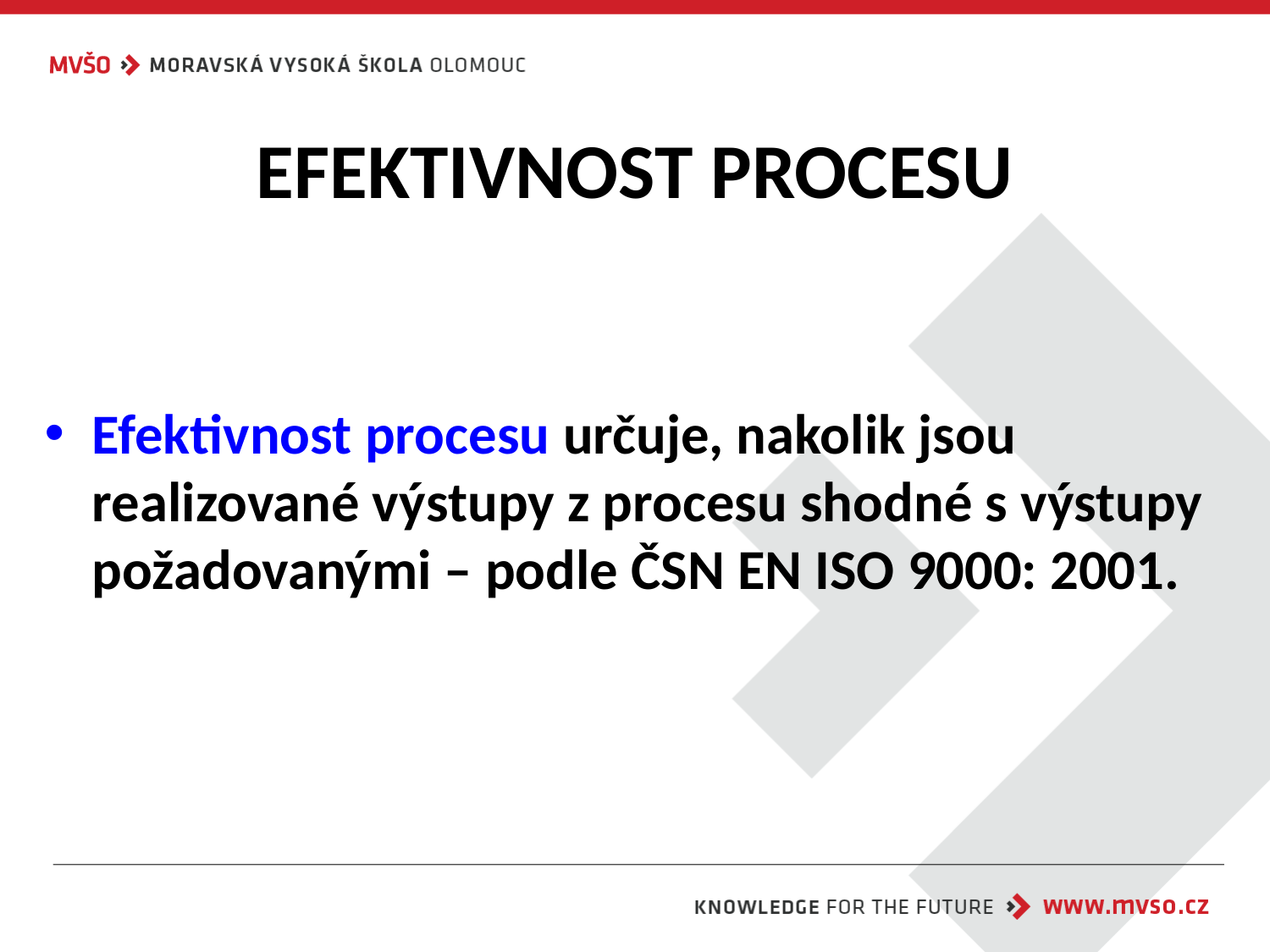

# EFEKTIVNOST PROCESU
Efektivnost procesu určuje, nakolik jsou realizované výstupy z procesu shodné s výstupy požadovanými – podle ČSN EN ISO 9000: 2001.